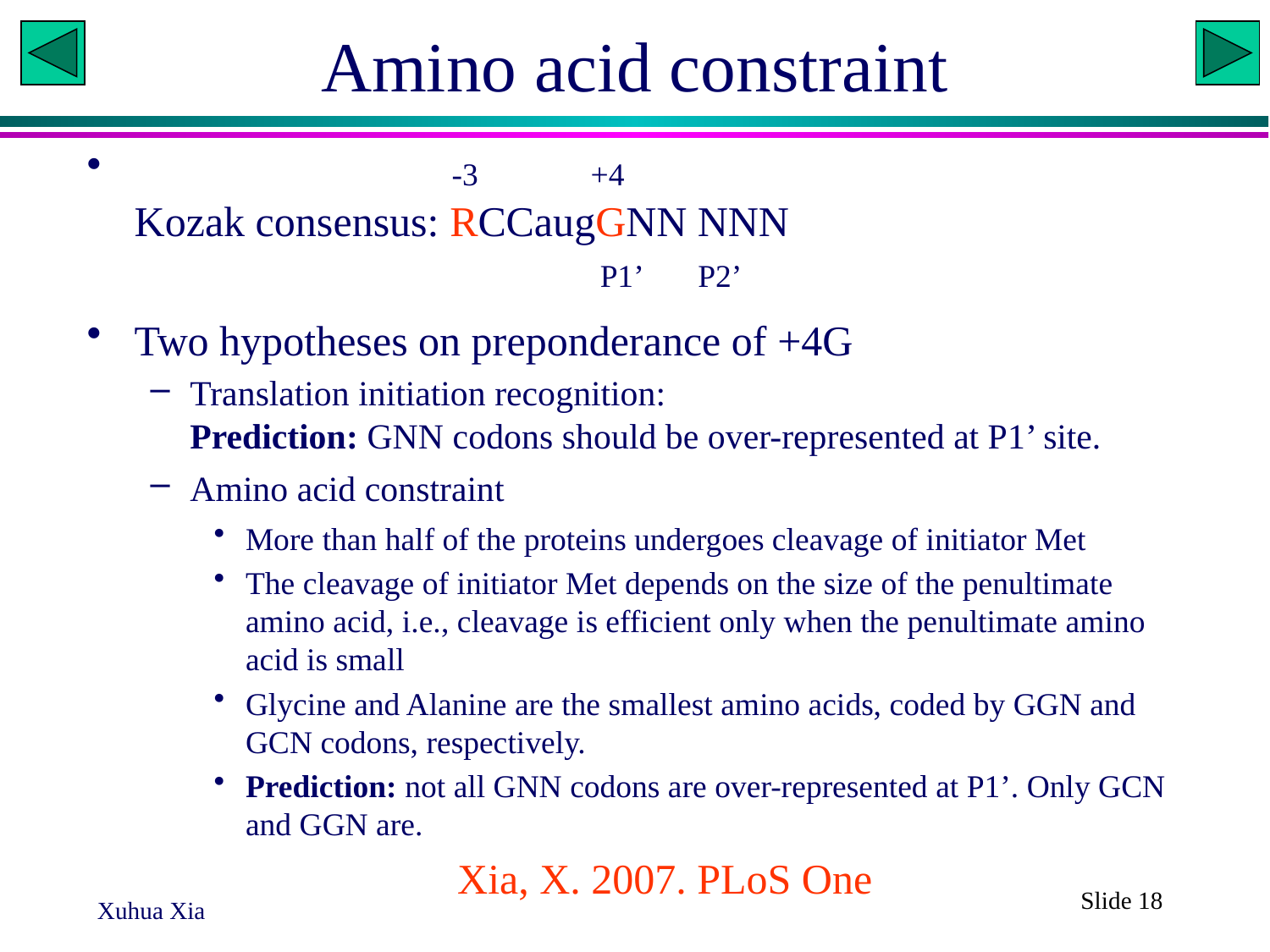

# Amino acid constraint
                              -3              +4
Kozak consensus: RCCaugGNN NNN
                                            P1’       P2’
Two hypotheses on preponderance of +4G
Translation initiation recognition:
Prediction: GNN codons should be over-represented at P1’ site.
Amino acid constraint
More than half of the proteins undergoes cleavage of initiator Met
The cleavage of initiator Met depends on the size of the penultimate amino acid, i.e., cleavage is efficient only when the penultimate amino acid is small
Glycine and Alanine are the smallest amino acids, coded by GGN and GCN codons, respectively.
Prediction: not all GNN codons are over-represented at P1’. Only GCN and GGN are.
Xia, X. 2007. PLoS One
Slide 18
Xuhua Xia